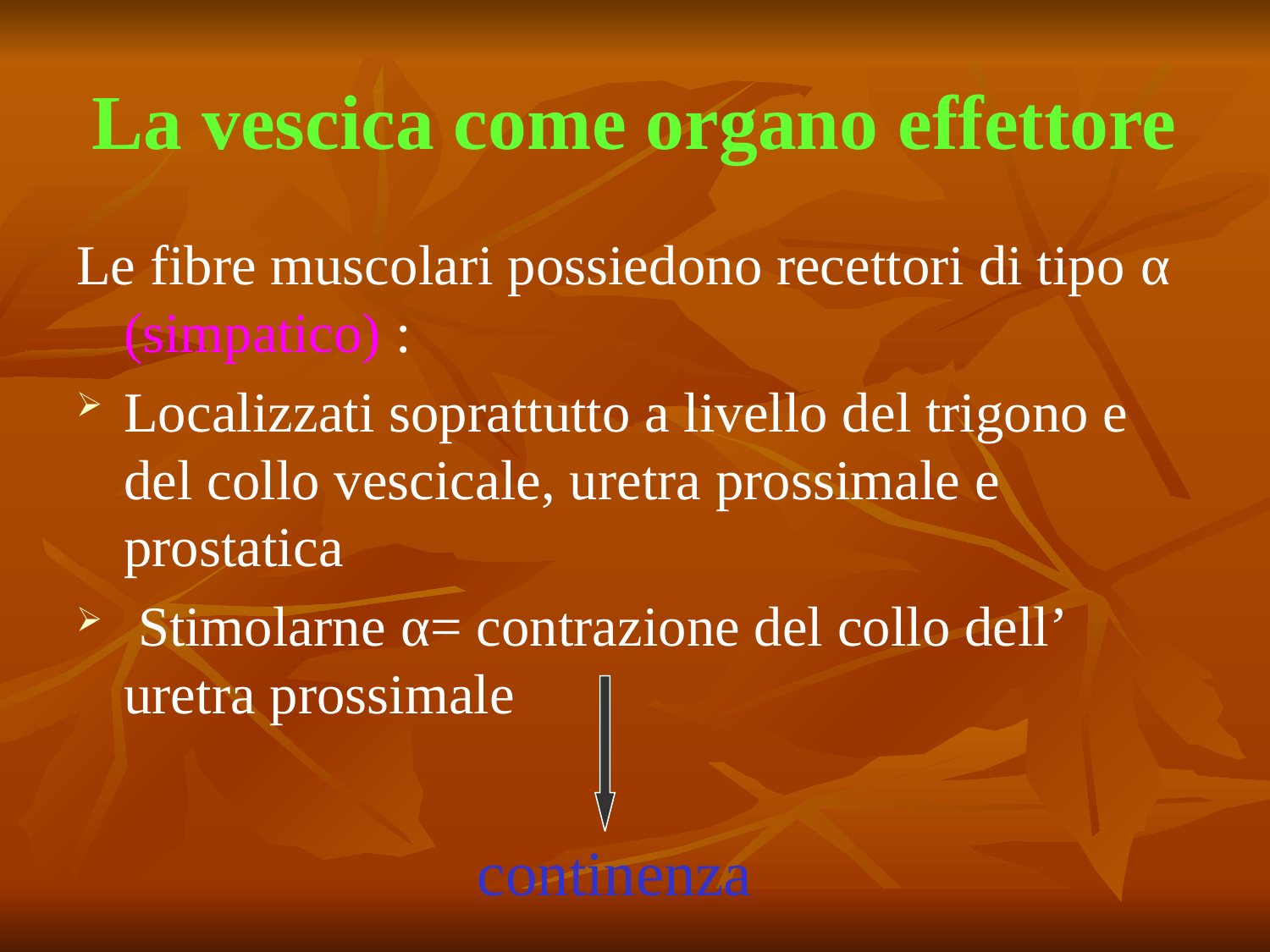

# La vescica come organo effettore
Le fibre muscolari possiedono recettori di tipo α (simpatico) :
Localizzati soprattutto a livello del trigono e del collo vescicale, uretra prossimale e prostatica
 Stimolarne α= contrazione del collo dell’    uretra prossimale

continenza